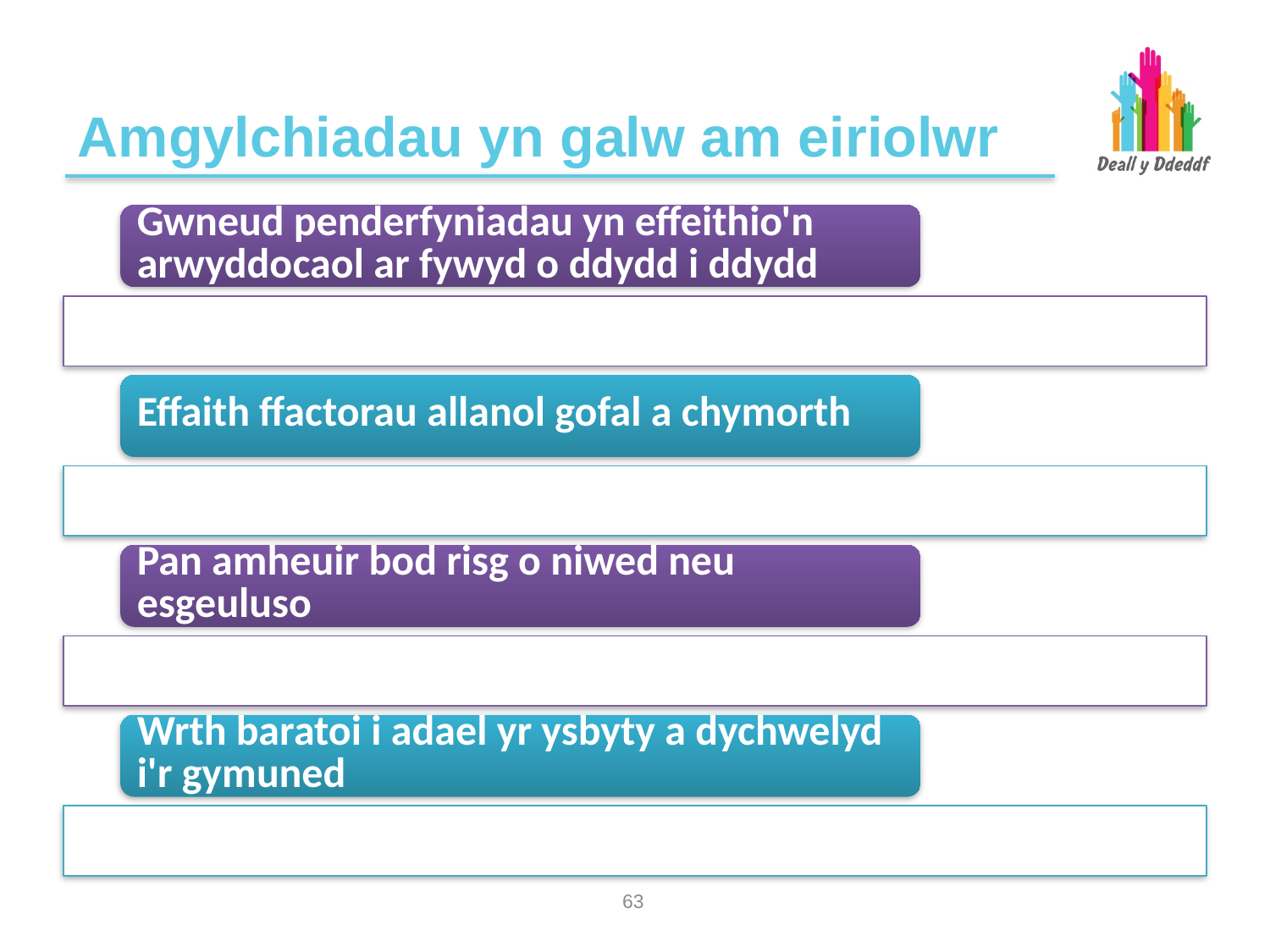

# Amgylchiadau yn galw am eiriolwr
Gwneud penderfyniadau yn effeithio'n arwyddocaol ar fywyd o ddydd i ddydd
Effaith ffactorau allanol gofal a chymorth
Pan amheuir bod risg o niwed neu esgeuluso
Wrth baratoi i adael yr ysbyty a dychwelyd i'r gymuned
63